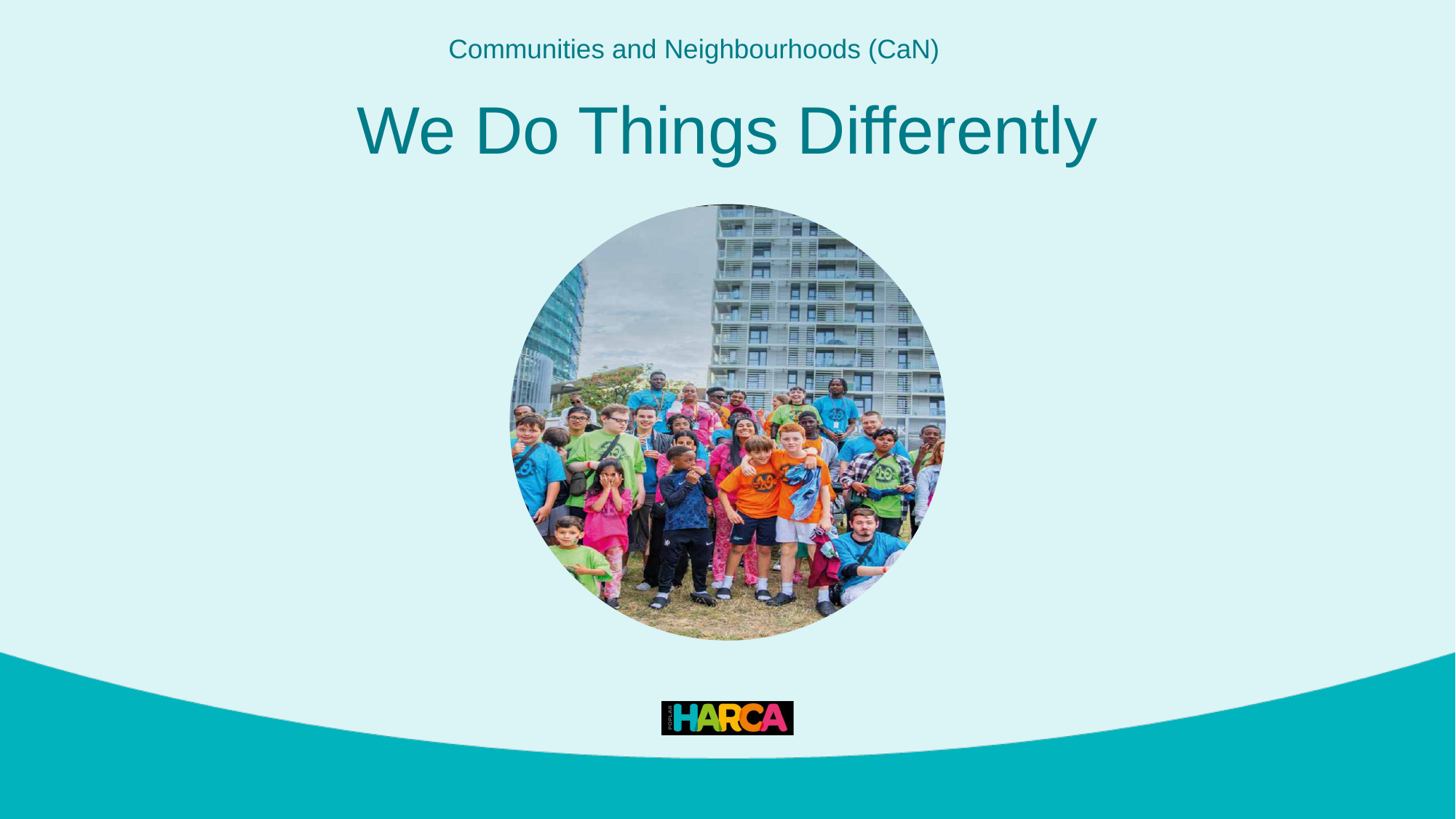

Communities and Neighbourhoods (CaN)
We Do Things Differently